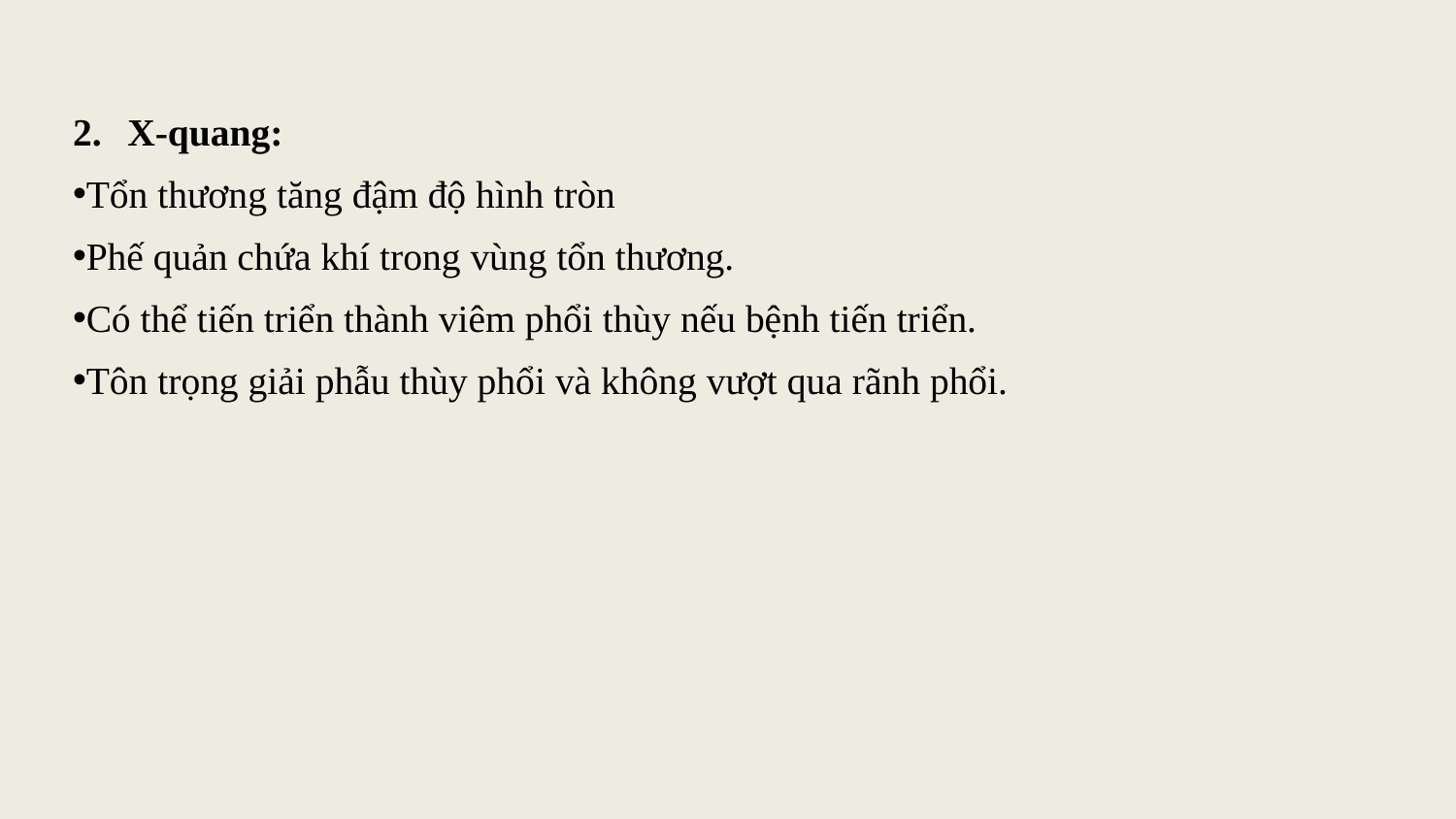

X-quang:
Tổn thương tăng đậm độ hình tròn
Phế quản chứa khí trong vùng tổn thương.
Có thể tiến triển thành viêm phổi thùy nếu bệnh tiến triển.
Tôn trọng giải phẫu thùy phổi và không vượt qua rãnh phổi.